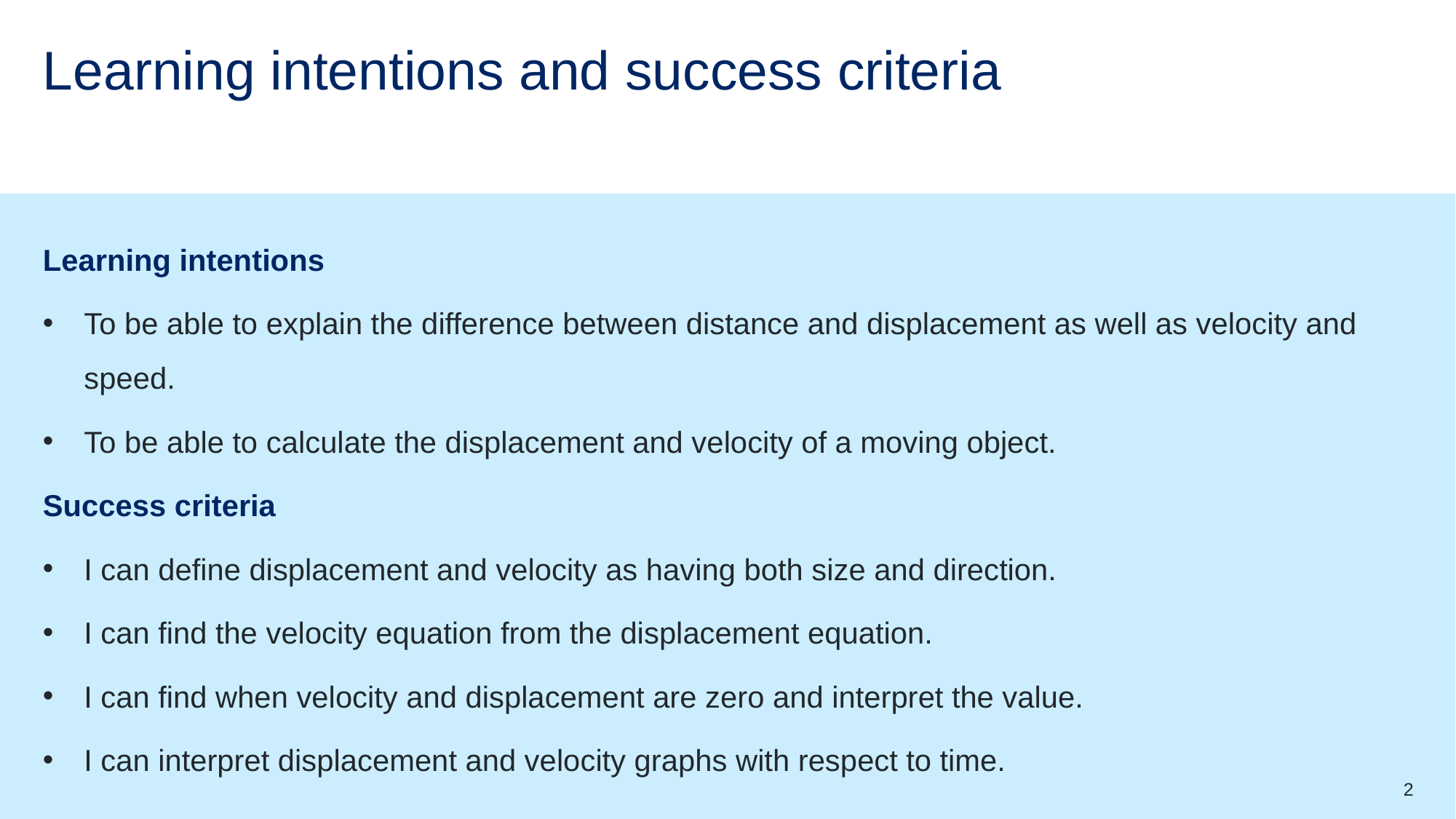

# Learning intentions and success criteria
Learning intentions
To be able to explain the difference between distance and displacement as well as velocity and speed.
To be able to calculate the displacement and velocity of a moving object.
Success criteria
I can define displacement and velocity as having both size and direction.
I can find the velocity equation from the displacement equation.
I can find when velocity and displacement are zero and interpret the value.
I can interpret displacement and velocity graphs with respect to time.
2